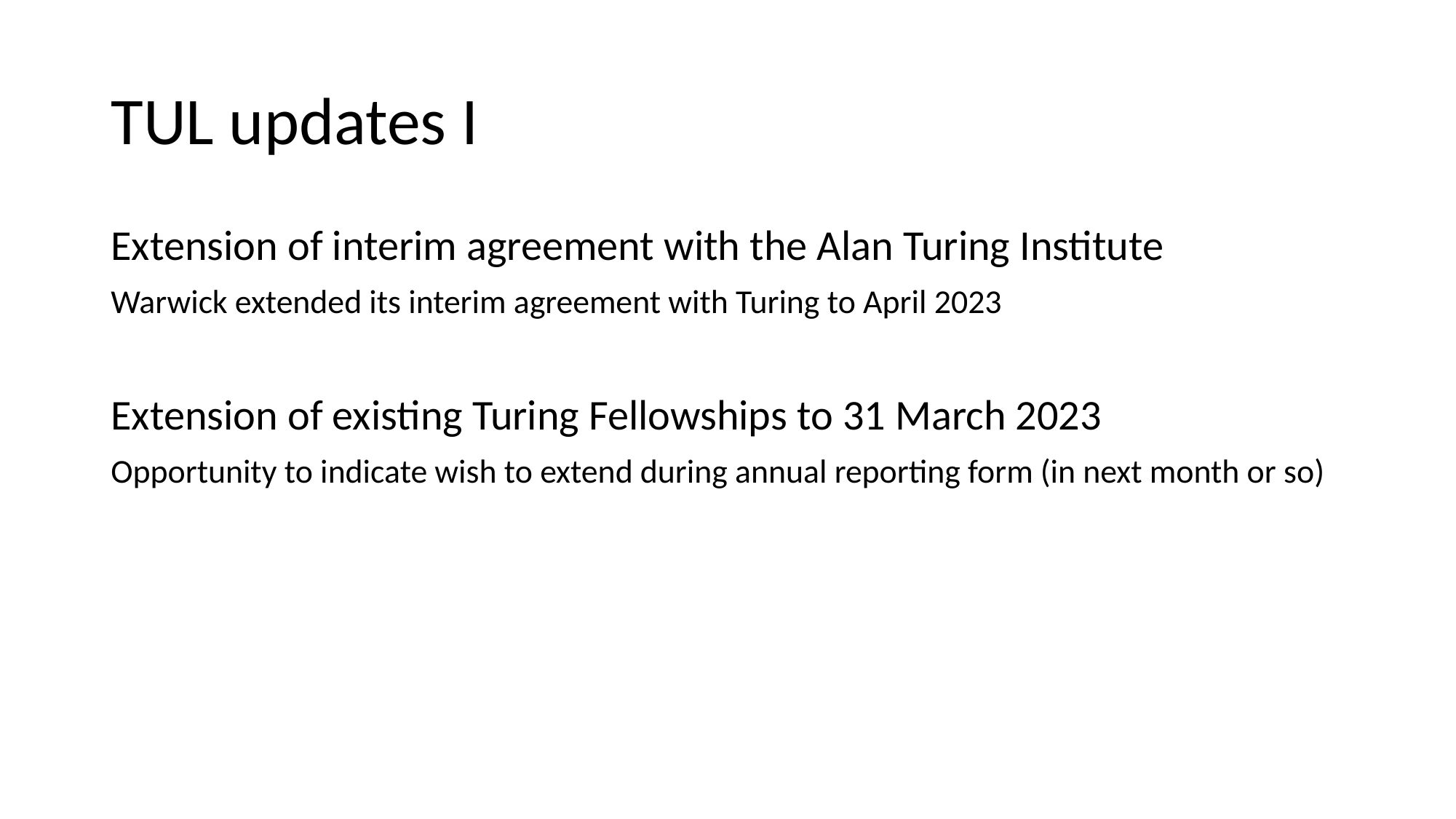

# TUL updates I
Extension of interim agreement with the Alan Turing Institute
Warwick extended its interim agreement with Turing to April 2023

Extension of existing Turing Fellowships to 31 March 2023
Opportunity to indicate wish to extend during annual reporting form (in next month or so)